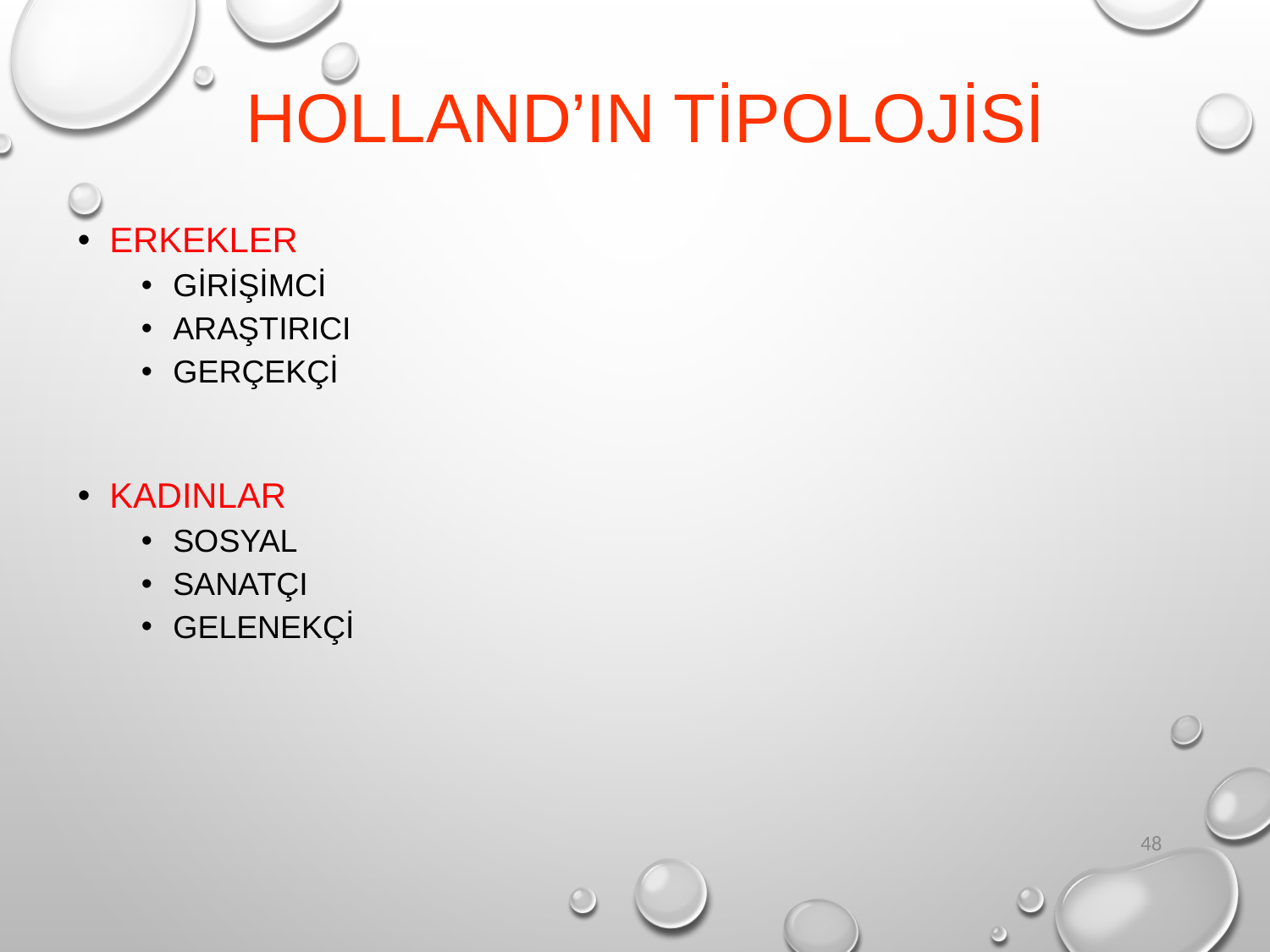

# Holland’ın Tipolojisi
ERKEKLER
GİRİŞİMCİ
ARAŞTIRICI
GERÇEKÇİ

KADINLAR
SOSYAL
SANATÇI
GELENEKÇİ
48